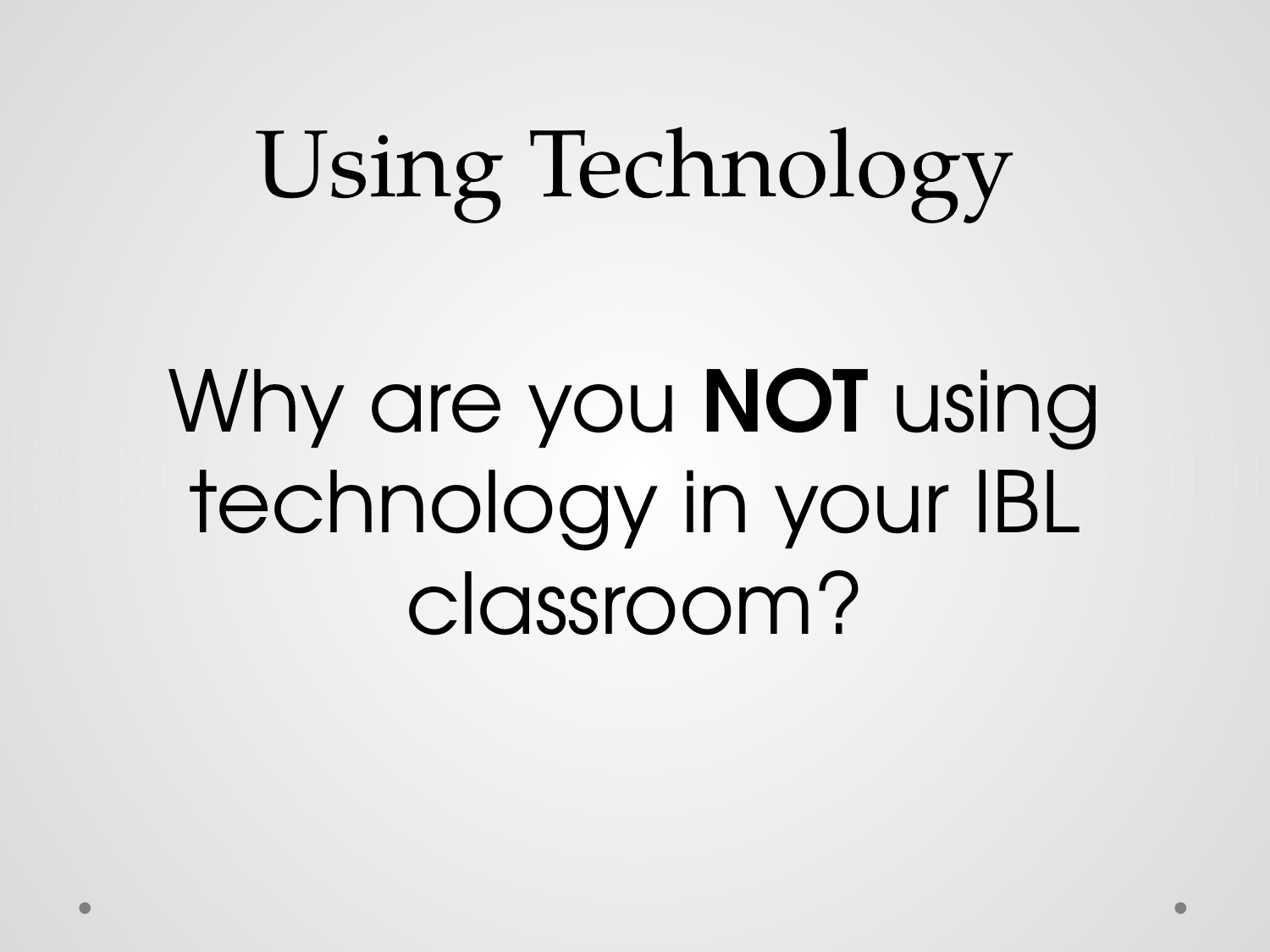

# Using Technology

Why are you NOT using technology in your IBL classroom?